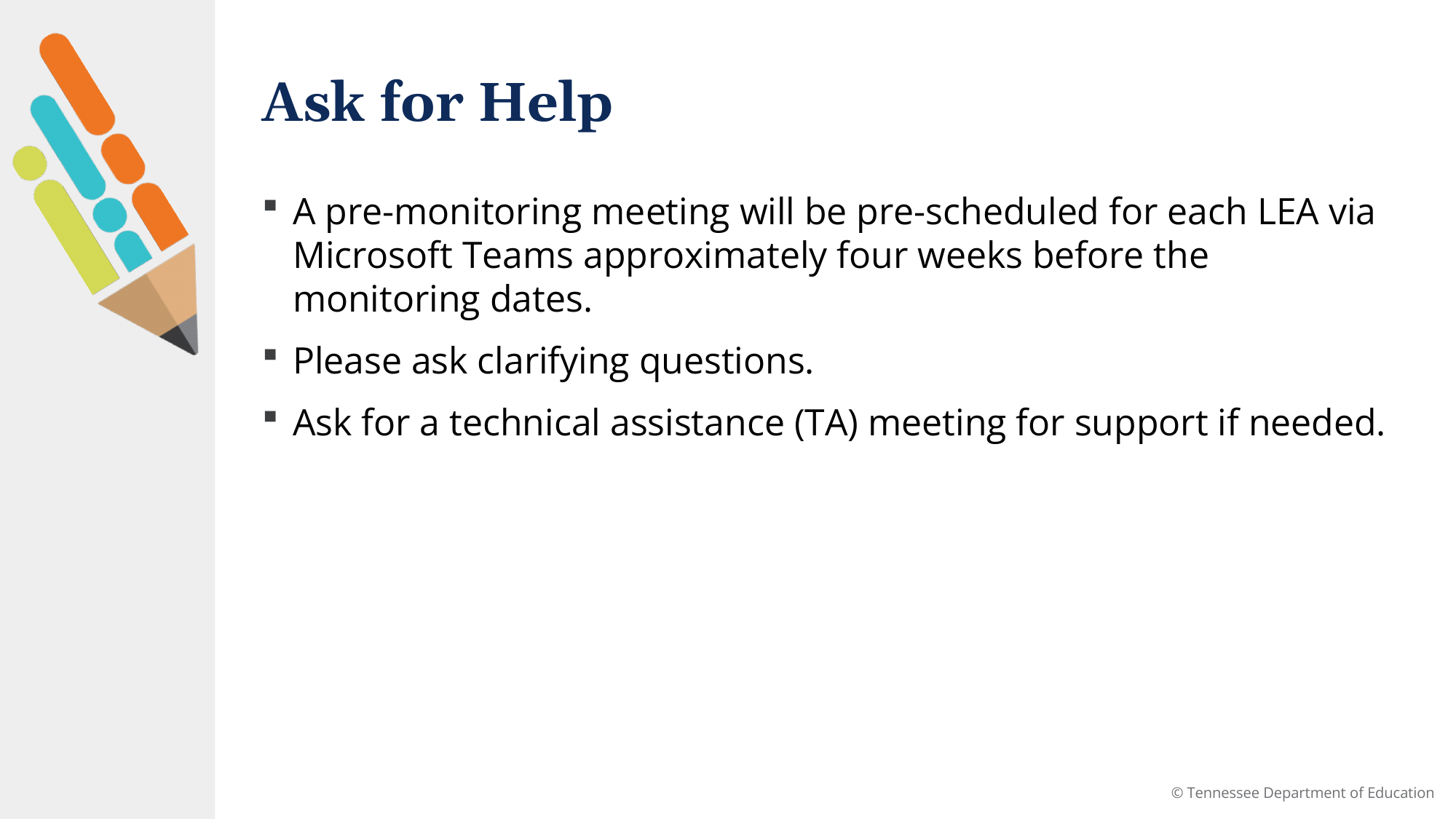

# Ask for Help
A pre-monitoring meeting will be pre-scheduled for each LEA via Microsoft Teams approximately four weeks before the monitoring dates.
Please ask clarifying questions.
Ask for a technical assistance (TA) meeting for support if needed.